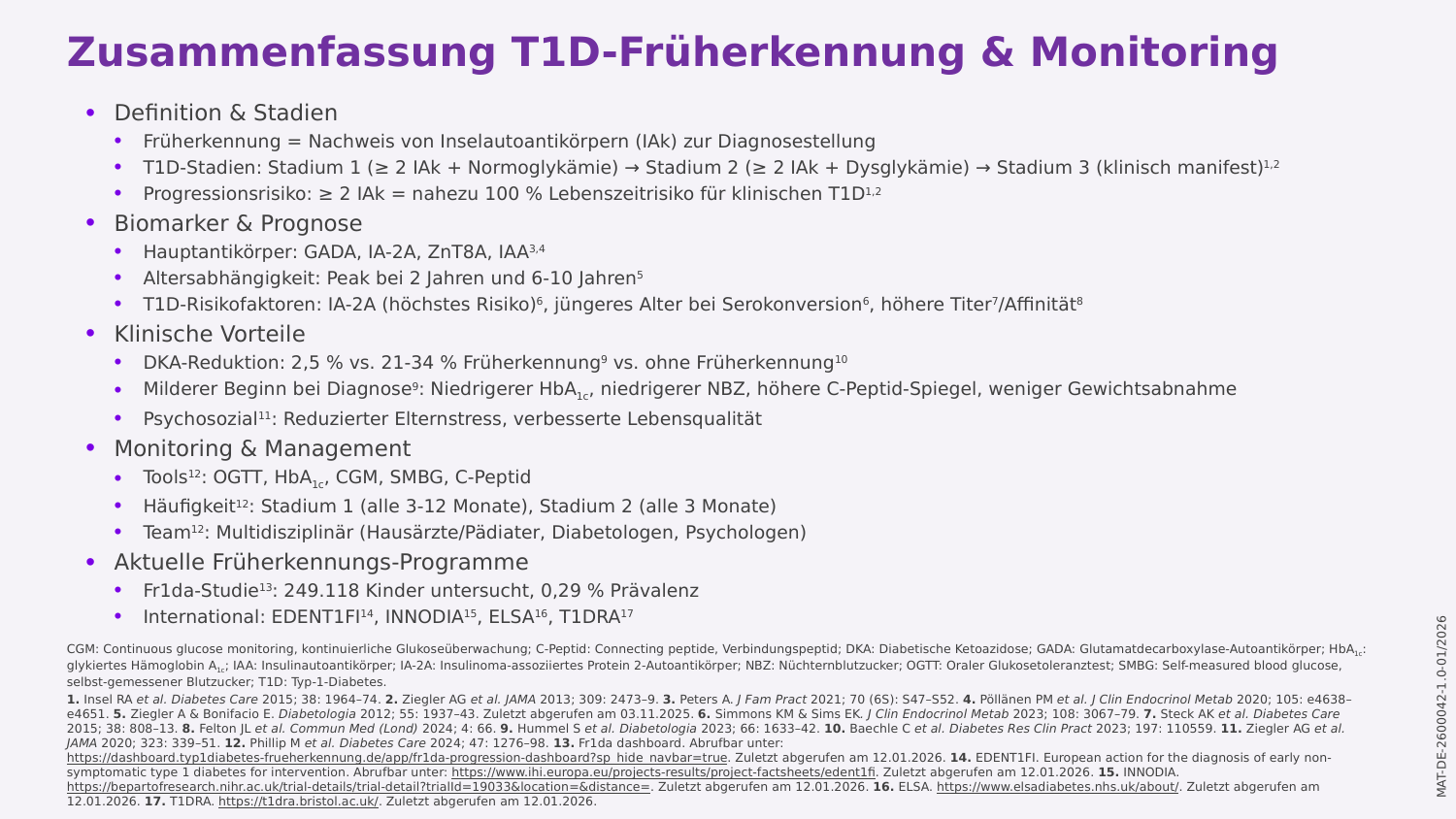

Zusammenfassung T1D-Früherkennung & Monitoring
Definition & Stadien
Früherkennung = Nachweis von Inselautoantikörpern (IAk) zur Diagnosestellung
T1D-Stadien: Stadium 1 (≥ 2 IAk + Normoglykämie) → Stadium 2 (≥ 2 IAk + Dysglykämie) → Stadium 3 (klinisch manifest)1,2
Progressionsrisiko: ≥ 2 IAk = nahezu 100 % Lebenszeitrisiko für klinischen T1D1,2
Biomarker & Prognose
Hauptantikörper: GADA, IA-2A, ZnT8A, IAA3,4
Altersabhängigkeit: Peak bei 2 Jahren und 6-10 Jahren5
T1D-Risikofaktoren: IA-2A (höchstes Risiko)6, jüngeres Alter bei Serokonversion6, höhere Titer7/Affinität8
Klinische Vorteile
DKA-Reduktion: 2,5 % vs. 21-34 % Früherkennung9 vs. ohne Früherkennung10
Milderer Beginn bei Diagnose9: Niedrigerer HbA1c, niedrigerer NBZ, höhere C-Peptid-Spiegel, weniger Gewichtsabnahme
Psychosozial11: Reduzierter Elternstress, verbesserte Lebensqualität
Monitoring & Management
Tools12: OGTT, HbA1c, CGM, SMBG, C-Peptid
Häufigkeit12: Stadium 1 (alle 3-12 Monate), Stadium 2 (alle 3 Monate)
Team12: Multidisziplinär (Hausärzte/Pädiater, Diabetologen, Psychologen)
Aktuelle Früherkennungs-Programme
Fr1da-Studie13: 249.118 Kinder untersucht, 0,29 % Prävalenz
International: EDENT1FI14, INNODIA15, ELSA16, T1DRA17
CGM: Continuous glucose monitoring, kontinuierliche Glukoseüberwachung; C-Peptid: Connecting peptide, Verbindungspeptid; DKA: Diabetische Ketoazidose; GADA: Glutamatdecarboxylase-Autoantikörper; HbA1c: glykiertes Hämoglobin A1c; IAA: Insulinautoantikörper; IA-2A: Insulinoma-assoziiertes Protein 2-Autoantikörper; NBZ: Nüchternblutzucker; OGTT: Oraler Glukosetoleranztest; SMBG: Self-measured blood glucose, selbst-gemessener Blutzucker; T1D: Typ-1-Diabetes.
1. Insel RA et al. Diabetes Care 2015; 38: 1964–74. 2. Ziegler AG et al. JAMA 2013; 309: 2473–9. 3. Peters A. J Fam Pract 2021; 70 (6S): S47–S52. 4. Pöllänen PM et al. J Clin Endocrinol Metab 2020; 105: e4638–e4651. 5. Ziegler A & Bonifacio E. Diabetologia 2012; 55: 1937–43. Zuletzt abgerufen am 03.11.2025. 6. Simmons KM & Sims EK. J Clin Endocrinol Metab 2023; 108: 3067–79. 7. Steck AK et al. Diabetes Care 2015; 38: 808–13. 8. Felton JL et al. Commun Med (Lond) 2024; 4: 66. 9. Hummel S et al. Diabetologia 2023; 66: 1633–42. 10. Baechle C et al. Diabetes Res Clin Pract 2023; 197: 110559. 11. Ziegler AG et al. JAMA 2020; 323: 339–51. 12. Phillip M et al. Diabetes Care 2024; 47: 1276–98. 13. Fr1da dashboard. Abrufbar unter: https://dashboard.typ1diabetes-frueherkennung.de/app/fr1da-progression-dashboard?sp_hide_navbar=true. Zuletzt abgerufen am 12.01.2026. 14. EDENT1FI. European action for the diagnosis of early non-symptomatic type 1 diabetes for intervention. Abrufbar unter: https://www.ihi.europa.eu/projects-results/project-factsheets/edent1fi. Zuletzt abgerufen am 12.01.2026. 15. INNODIA. https://bepartofresearch.nihr.ac.uk/trial-details/trial-detail?trialId=19033&location=&distance=. Zuletzt abgerufen am 12.01.2026. 16. ELSA. https://www.elsadiabetes.nhs.uk/about/. Zuletzt abgerufen am 12.01.2026. 17. T1DRA. https://t1dra.bristol.ac.uk/. Zuletzt abgerufen am 12.01.2026.